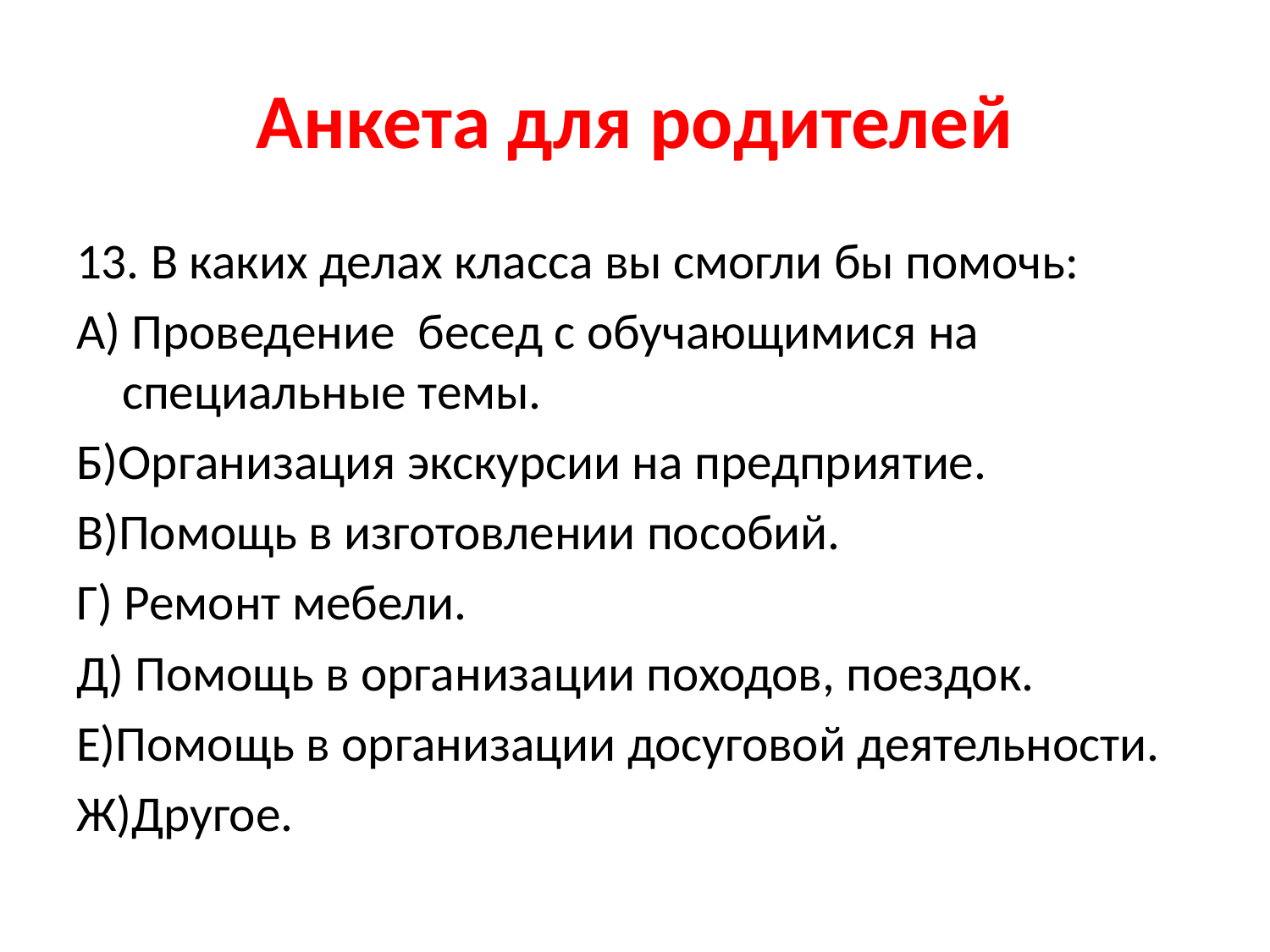

# Анкета для родителей
13. В каких делах класса вы смогли бы помочь:
А) Проведение  бесед с обучающимися на специальные темы.
Б)Организация экскурсии на предприятие.
В)Помощь в изготовлении пособий.
Г) Ремонт мебели.
Д) Помощь в организации походов, поездок.
Е)Помощь в организации досуговой деятельности.
Ж)Другое.